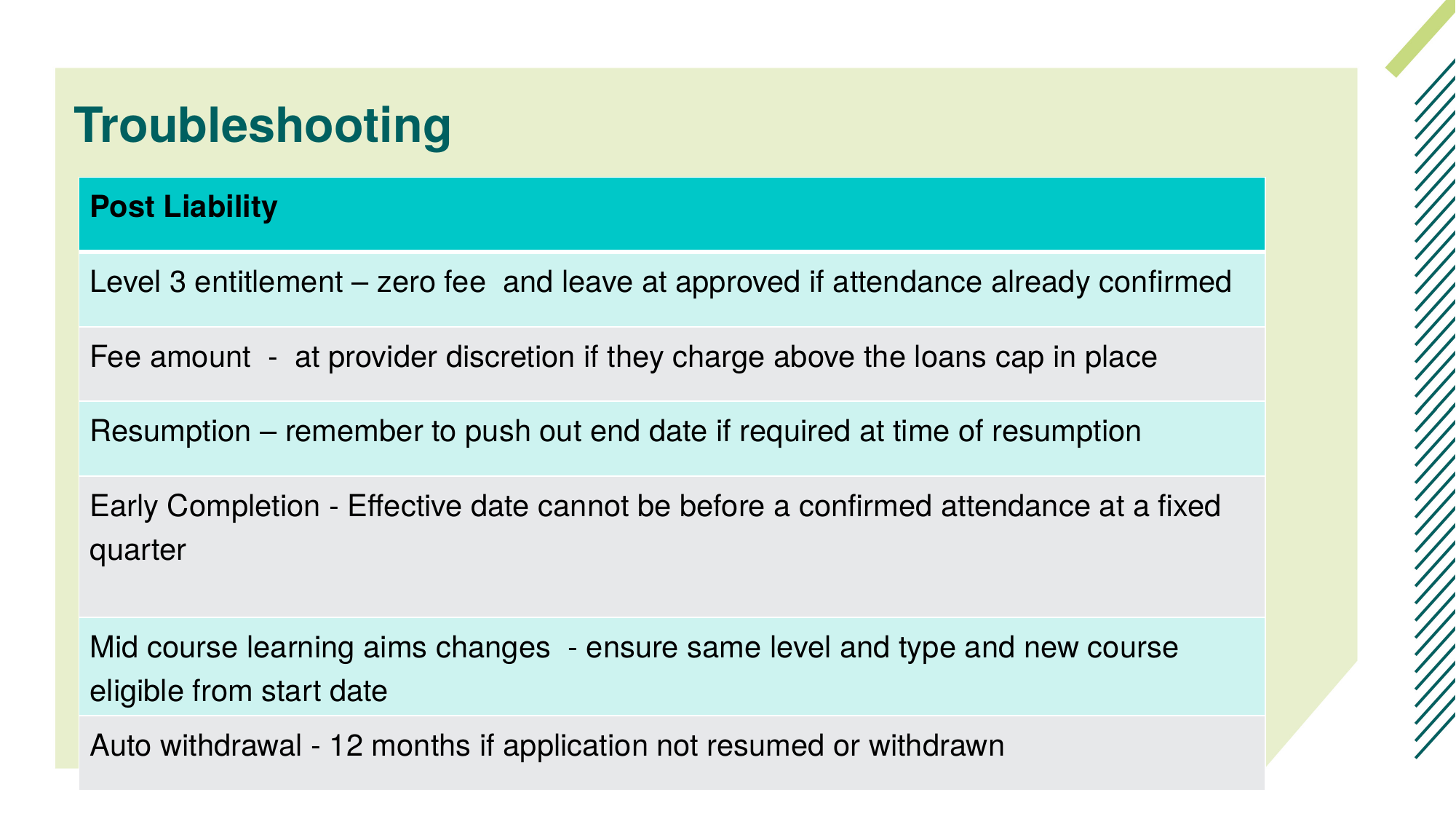

# Troubleshooting
| Post Liability |
| --- |
| Level 3 entitlement – zero fee and leave at approved if attendance already confirmed |
| Fee amount - at provider discretion if they charge above the loans cap in place |
| Resumption – remember to push out end date if required at time of resumption |
| Early Completion - Effective date cannot be before a confirmed attendance at a fixed quarter |
| Mid course learning aims changes - ensure same level and type and new course eligible from start date |
| Auto withdrawal - 12 months if application not resumed or withdrawn |